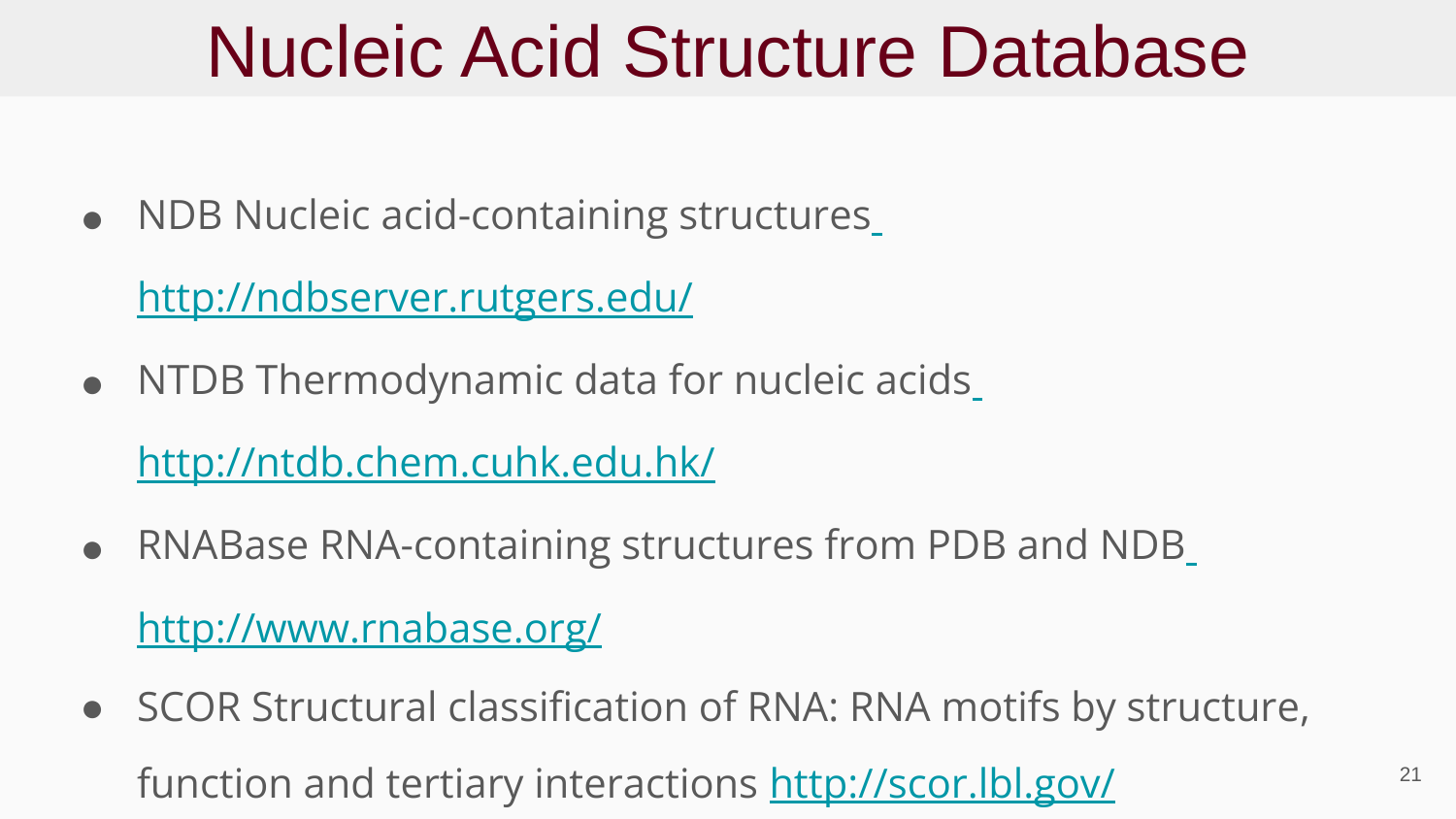

# Nucleic Acid Structure Database
NDB Nucleic acid-containing structures http://ndbserver.rutgers.edu/
NTDB Thermodynamic data for nucleic acids http://ntdb.chem.cuhk.edu.hk/
RNABase RNA-containing structures from PDB and NDB http://www.rnabase.org/
SCOR Structural classification of RNA: RNA motifs by structure, function and tertiary interactions http://scor.lbl.gov/
21